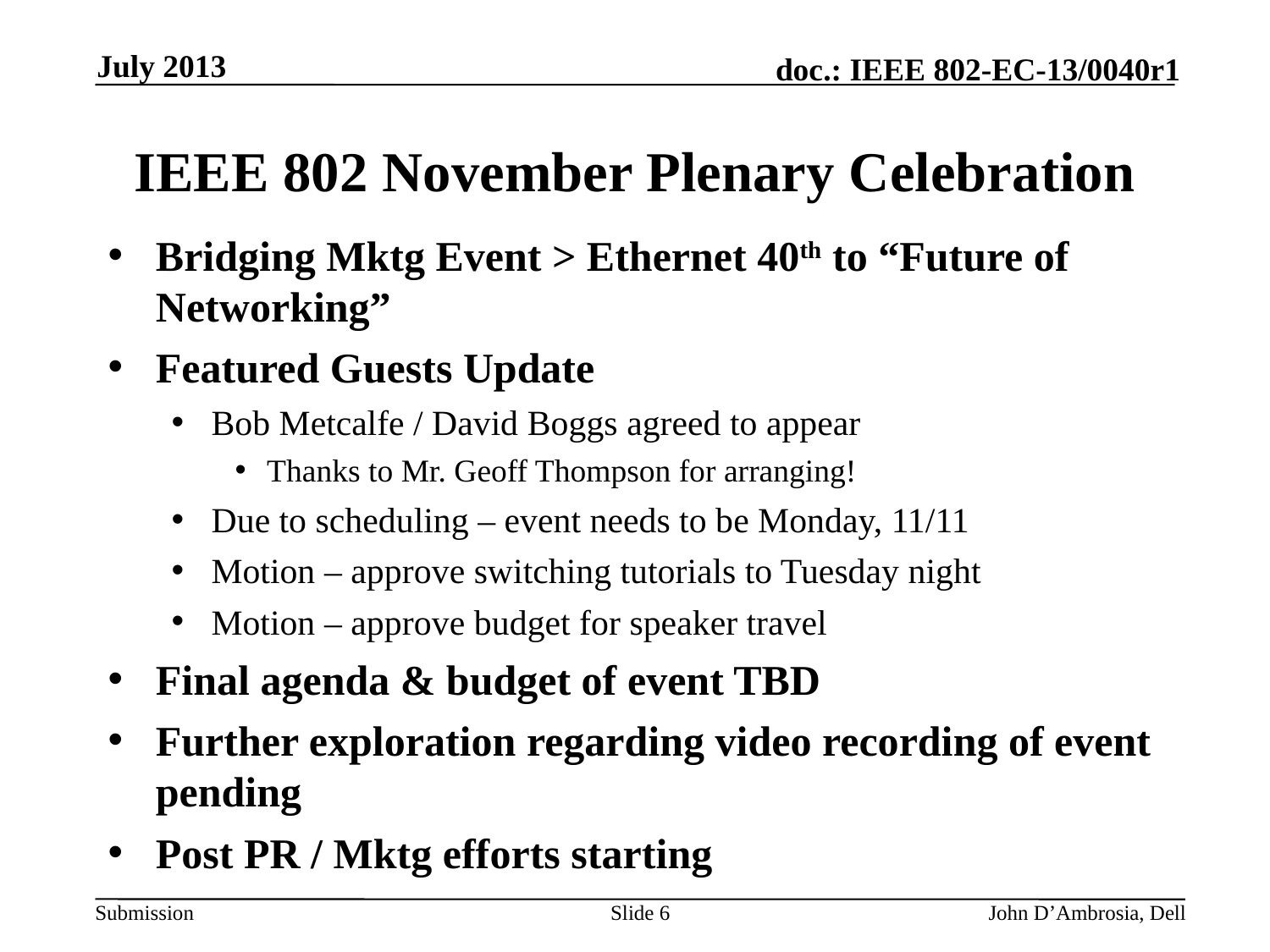

July 2013
# IEEE 802 November Plenary Celebration
Bridging Mktg Event > Ethernet 40th to “Future of Networking”
Featured Guests Update
Bob Metcalfe / David Boggs agreed to appear
Thanks to Mr. Geoff Thompson for arranging!
Due to scheduling – event needs to be Monday, 11/11
Motion – approve switching tutorials to Tuesday night
Motion – approve budget for speaker travel
Final agenda & budget of event TBD
Further exploration regarding video recording of event pending
Post PR / Mktg efforts starting

Slide 6
John D’Ambrosia, Dell